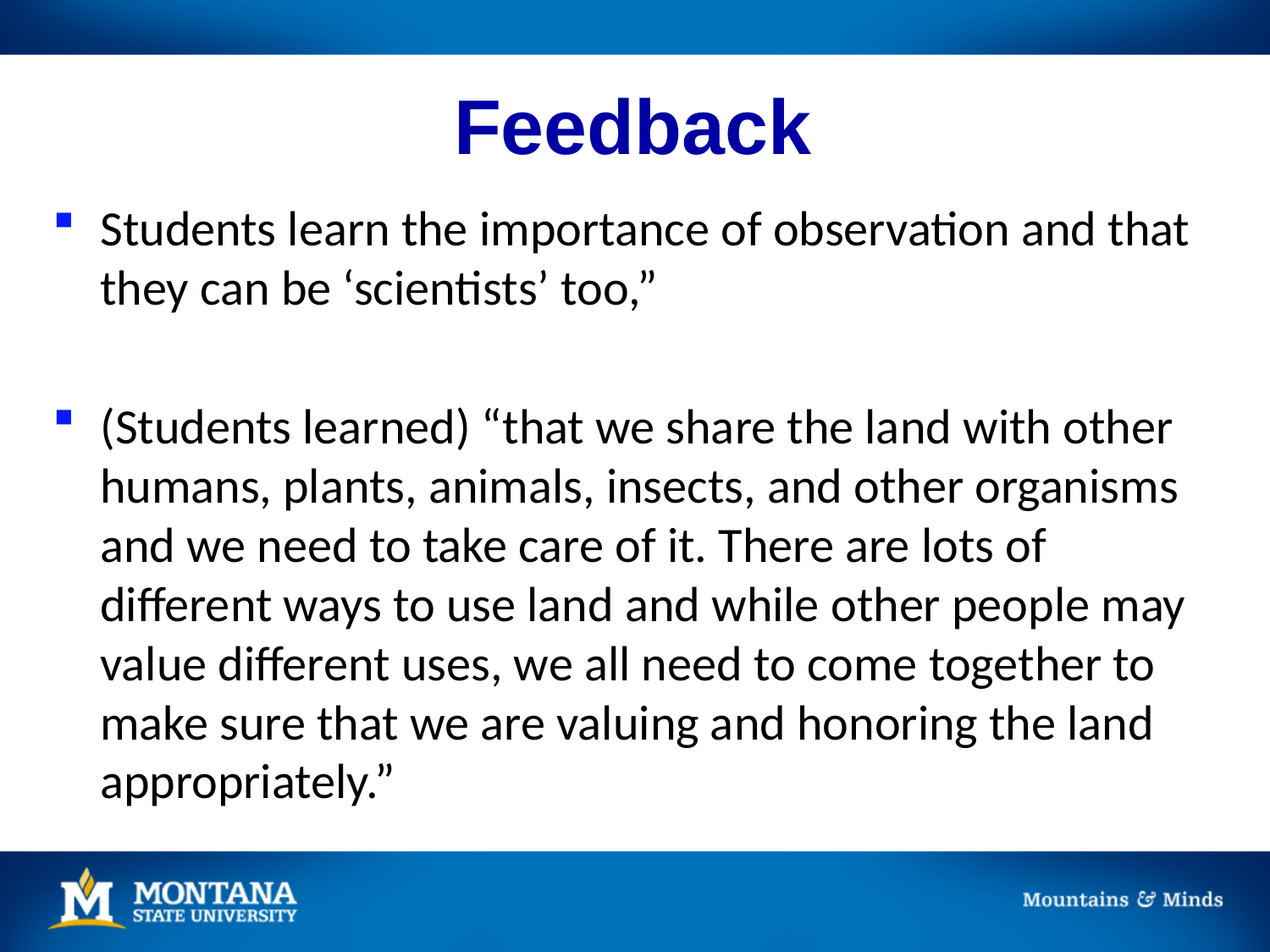

# Feedback
Students learn the importance of observation and that they can be ‘scientists’ too,”

(Students learned) “that we share the land with other humans, plants, animals, insects, and other organisms and we need to take care of it. There are lots of different ways to use land and while other people may value different uses, we all need to come together to make sure that we are valuing and honoring the land appropriately.”